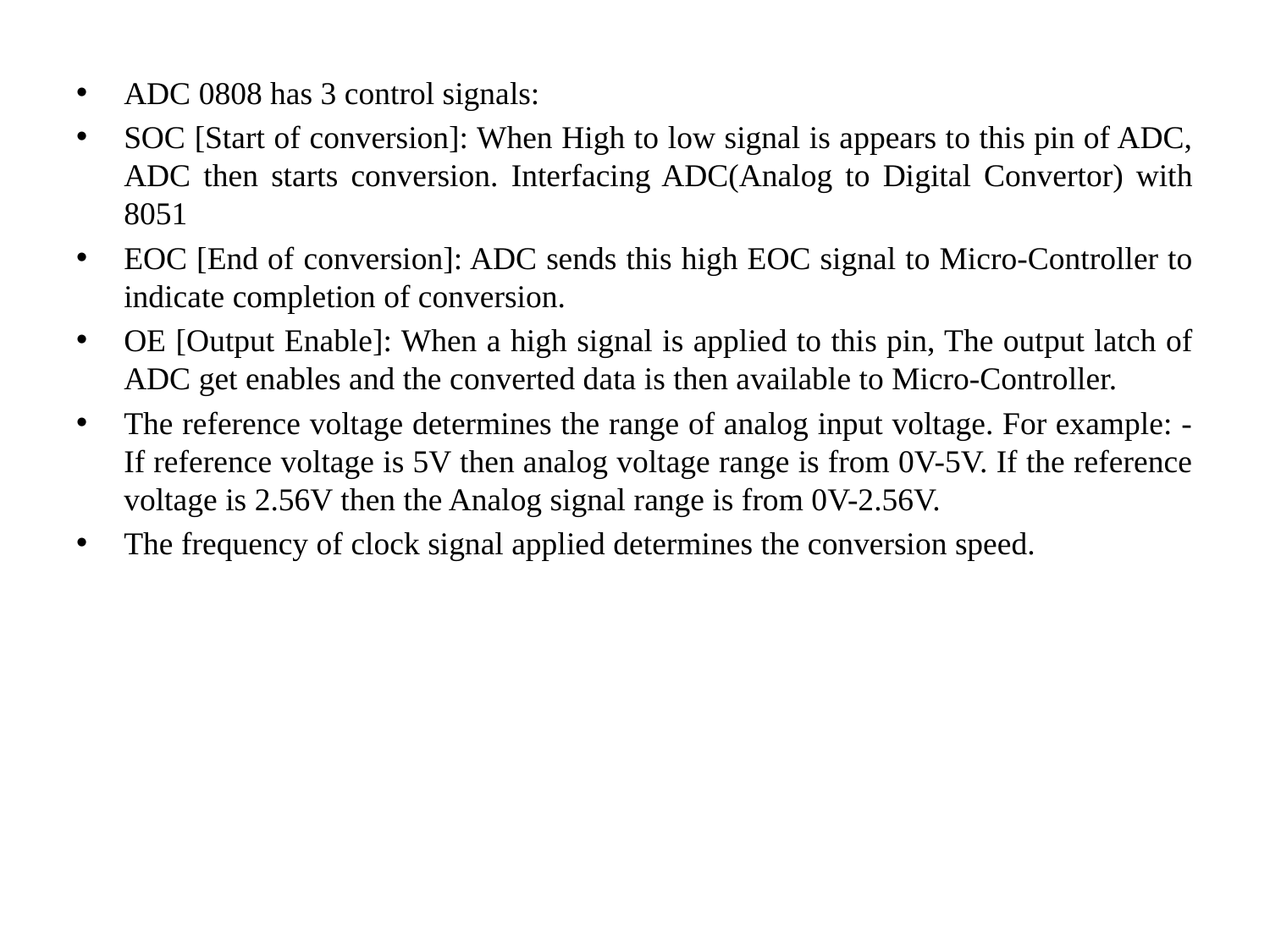

ADC 0808 has 3 control signals:
SOC [Start of conversion]: When High to low signal is appears to this pin of ADC, ADC then starts conversion. Interfacing ADC(Analog to Digital Convertor) with 8051
EOC [End of conversion]: ADC sends this high EOC signal to Micro-Controller to indicate completion of conversion.
OE [Output Enable]: When a high signal is applied to this pin, The output latch of ADC get enables and the converted data is then available to Micro-Controller.
The reference voltage determines the range of analog input voltage. For example: - If reference voltage is 5V then analog voltage range is from 0V-5V. If the reference voltage is 2.56V then the Analog signal range is from 0V-2.56V.
The frequency of clock signal applied determines the conversion speed.